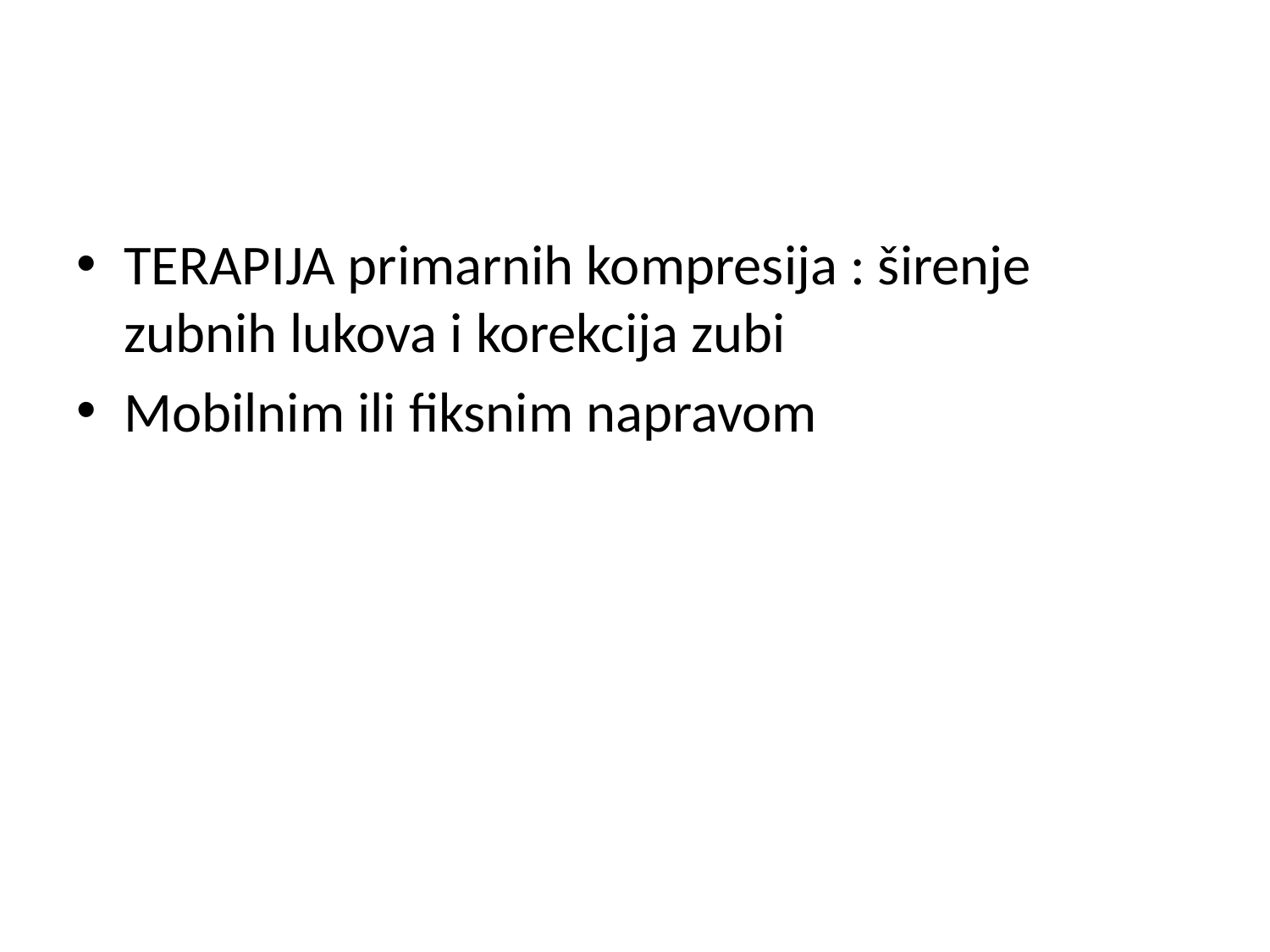

#
TERAPIJA primarnih kompresija : širenje zubnih lukova i korekcija zubi
Mobilnim ili fiksnim napravom